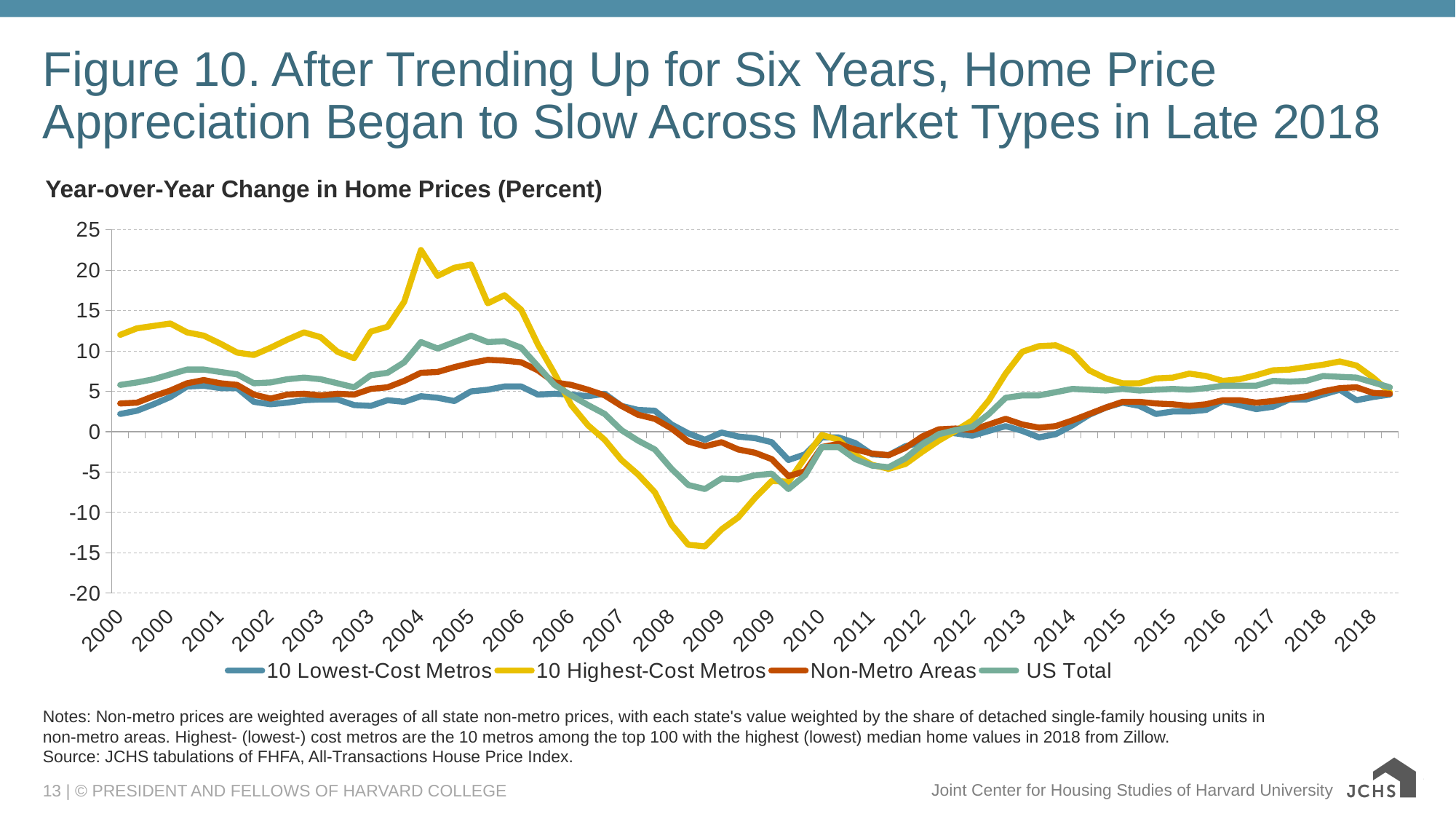

# Figure 10. After Trending Up for Six Years, Home Price Appreciation Began to Slow Across Market Types in Late 2018
Year-over-Year Change in Home Prices (Percent)

### Chart

| Category | 10 Lowest-Cost Metros | 10 Highest-Cost Metros | Non-Metro Areas |  US Total  |
|---|---|---|---|---|
| 2000 | 2.2 | 12.0 | 3.5 | 5.8 |
| 2000 | 2.6 | 12.8 | 3.6 | 6.1 |
| 2000 | 3.4 | 13.1 | 4.4 | 6.5 |
| 2000 | 4.3 | 13.4 | 5.1 | 7.1 |
| 2001 | 5.6 | 12.3 | 6.0 | 7.7 |
| 2001 | 5.7 | 11.9 | 6.4 | 7.7 |
| 2001 | 5.4 | 10.9 | 6.0 | 7.4 |
| 2001 | 5.4 | 9.8 | 5.8 | 7.1 |
| 2002 | 3.7 | 9.5 | 4.6 | 6.0 |
| 2002 | 3.4 | 10.4 | 4.1 | 6.1 |
| 2002 | 3.6 | 11.4 | 4.6 | 6.5 |
| 2002 | 3.9 | 12.3 | 4.7 | 6.7 |
| 2003 | 4.0 | 11.7 | 4.5 | 6.5 |
| 2003 | 4.0 | 9.9 | 4.7 | 6.0 |
| 2003 | 3.3 | 9.1 | 4.6 | 5.5 |
| 2003 | 3.2 | 12.4 | 5.3 | 7.0 |
| 2004 | 3.9 | 13.0 | 5.5 | 7.3 |
| 2004 | 3.7 | 16.1 | 6.3 | 8.6 |
| 2004 | 4.4 | 22.5 | 7.3 | 11.1 |
| 2004 | 4.2 | 19.3 | 7.4 | 10.3 |
| 2005 | 3.8 | 20.3 | 8.0 | 11.1 |
| 2005 | 5.0 | 20.7 | 8.5 | 11.9 |
| 2005 | 5.2 | 15.9 | 8.9 | 11.1 |
| 2005 | 5.6 | 16.9 | 8.8 | 11.2 |
| 2006 | 5.6 | 15.1 | 8.6 | 10.4 |
| 2006 | 4.6 | 10.8 | 7.6 | 8.1 |
| 2006 | 4.7 | 7.2 | 6.1 | 5.8 |
| 2006 | 4.6 | 3.3 | 5.8 | 4.5 |
| 2007 | 4.4 | 0.8 | 5.2 | 3.3 |
| 2007 | 4.7 | -1.0 | 4.5 | 2.2 |
| 2007 | 3.2 | -3.5 | 3.2 | 0.2 |
| 2007 | 2.7 | -5.3 | 2.1 | -1.1 |
| 2008 | 2.6 | -7.5 | 1.6 | -2.2 |
| 2008 | 0.9 | -11.5 | 0.4 | -4.6 |
| 2008 | -0.2 | -14.0 | -1.2 | -6.6 |
| 2008 | -1.0 | -14.2 | -1.8 | -7.1 |
| 2009 | -0.1 | -12.1 | -1.3 | -5.8 |
| 2009 | -0.6 | -10.6 | -2.2 | -5.9 |
| 2009 | -0.8 | -8.2 | -2.6 | -5.4 |
| 2009 | -1.3 | -6.1 | -3.4 | -5.2 |
| 2010 | -3.5 | -6.2 | -5.5 | -7.1 |
| 2010 | -2.8 | -3.2 | -4.9 | -5.4 |
| 2010 | -0.7 | -0.4 | -1.9 | -1.9 |
| 2010 | -0.7 | -1.0 | -1.5 | -1.9 |
| 2011 | -1.4 | -2.9 | -2.2 | -3.4 |
| 2011 | -2.8 | -4.1 | -2.7 | -4.2 |
| 2011 | -2.9 | -4.6 | -2.9 | -4.4 |
| 2011 | -1.8 | -4.0 | -2.0 | -3.3 |
| 2012 | -1.3 | -2.5 | -0.6 | -1.6 |
| 2012 | 0.0 | -1.1 | 0.3 | -0.3 |
| 2012 | -0.2 | 0.1 | 0.4 | 0.2 |
| 2012 | -0.5 | 1.4 | 0.2 | 0.6 |
| 2013 | 0.1 | 3.9 | 0.9 | 2.2 |
| 2013 | 0.7 | 7.2 | 1.6 | 4.2 |
| 2013 | 0.1 | 9.9 | 0.9 | 4.5 |
| 2013 | -0.7 | 10.6 | 0.5 | 4.5 |
| 2014 | -0.3 | 10.7 | 0.7 | 4.9 |
| 2014 | 0.8 | 9.8 | 1.4 | 5.3 |
| 2014 | 2.1 | 7.6 | 2.2 | 5.2 |
| 2014 | 3.0 | 6.6 | 3.0 | 5.1 |
| 2015 | 3.6 | 6.0 | 3.7 | 5.3 |
| 2015 | 3.2 | 6.0 | 3.7 | 5.1 |
| 2015 | 2.2 | 6.6 | 3.5 | 5.2 |
| 2015 | 2.5 | 6.7 | 3.4 | 5.3 |
| 2016 | 2.5 | 7.2 | 3.2 | 5.2 |
| 2016 | 2.7 | 6.9 | 3.4 | 5.4 |
| 2016 | 3.8 | 6.3 | 3.9 | 5.7 |
| 2016 | 3.3 | 6.5 | 3.9 | 5.7 |
| 2017 | 2.8 | 7.0 | 3.6 | 5.7 |
| 2017 | 3.1 | 7.6 | 3.8 | 6.3 |
| 2017 | 4.0 | 7.7 | 4.1 | 6.2 |
| 2017 | 4.0 | 8.0 | 4.4 | 6.3 |
| 2018 | 4.6 | 8.3 | 5.0 | 6.9 |
| 2018 | 5.2 | 8.7 | 5.4 | 6.8 |
| 2018 | 3.9 | 8.2 | 5.5 | 6.7 |
| 2018 | 4.3 | 6.7 | 4.8 | 6.1 |
| 2019 | 4.6 | 4.9 | 4.7 | 5.5 |
Notes: Non-metro prices are weighted averages of all state non-metro prices, with each state's value weighted by the share of detached single-family housing units in non-metro areas. Highest- (lowest-) cost metros are the 10 metros among the top 100 with the highest (lowest) median home values in 2018 from Zillow.
Source: JCHS tabulations of FHFA, All-Transactions House Price Index.